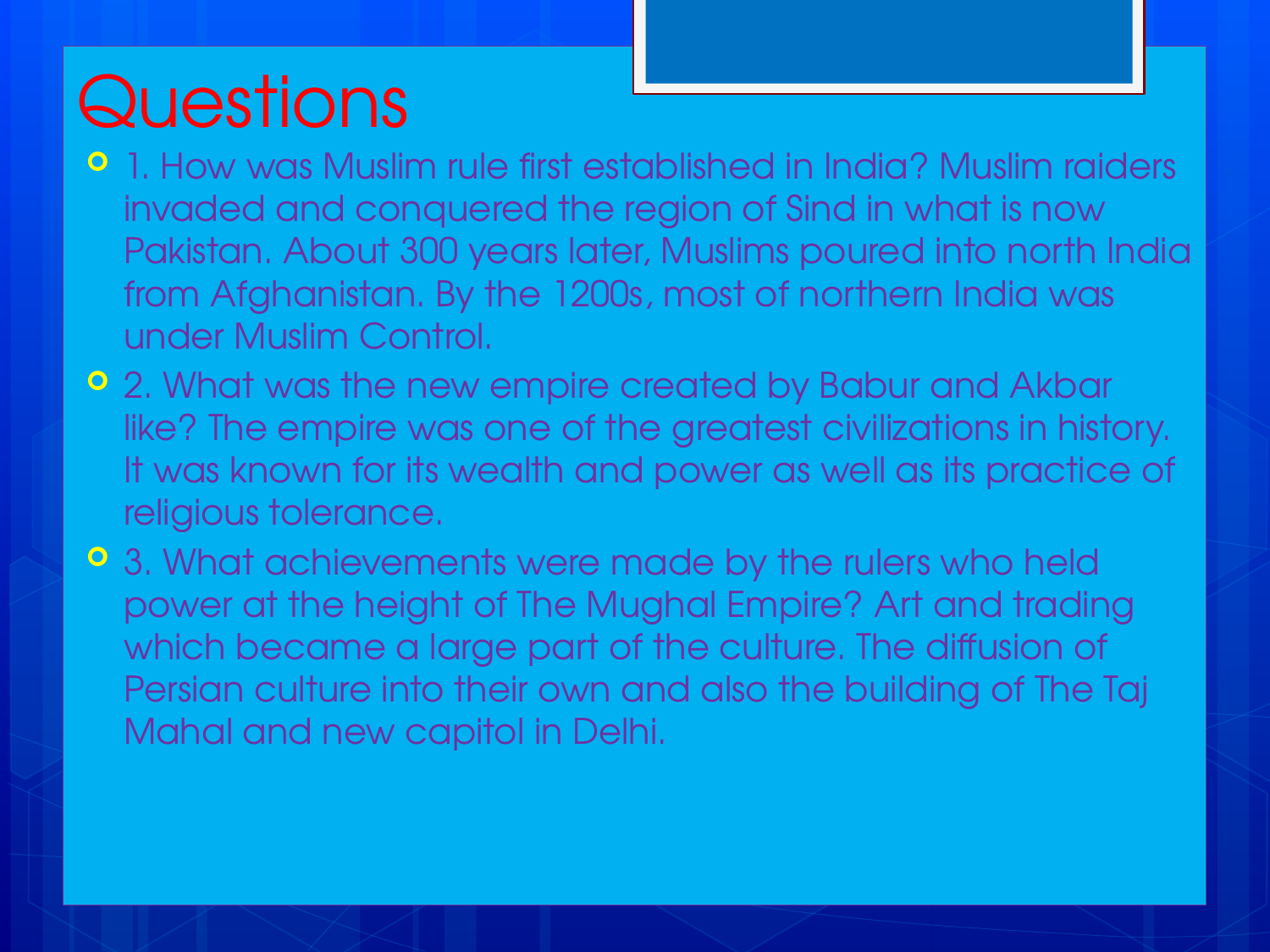

# Questions
1. How was Muslim rule first established in India? Muslim raiders invaded and conquered the region of Sind in what is now Pakistan. About 300 years later, Muslims poured into north India from Afghanistan. By the 1200s, most of northern India was under Muslim Control.
2. What was the new empire created by Babur and Akbar like? The empire was one of the greatest civilizations in history. It was known for its wealth and power as well as its practice of religious tolerance.
3. What achievements were made by the rulers who held power at the height of The Mughal Empire? Art and trading which became a large part of the culture. The diffusion of Persian culture into their own and also the building of The Taj Mahal and new capitol in Delhi.